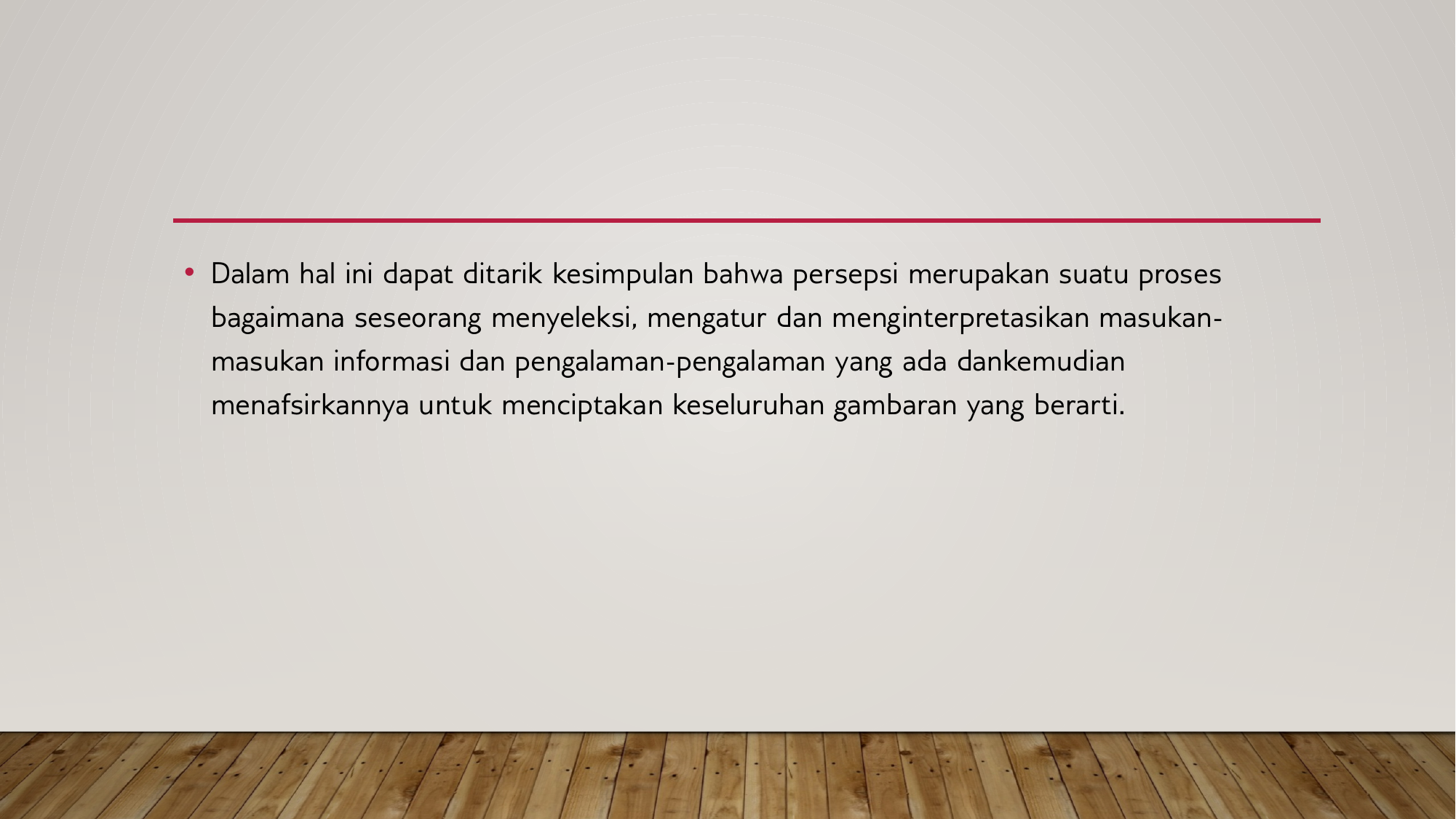

#
Dalam hal ini dapat ditarik kesimpulan bahwa persepsi merupakan suatu proses bagaimana seseorang menyeleksi, mengatur dan menginterpretasikan masukan-masukan informasi dan pengalaman-pengalaman yang ada dankemudian menafsirkannya untuk menciptakan keseluruhan gambaran yang berarti.